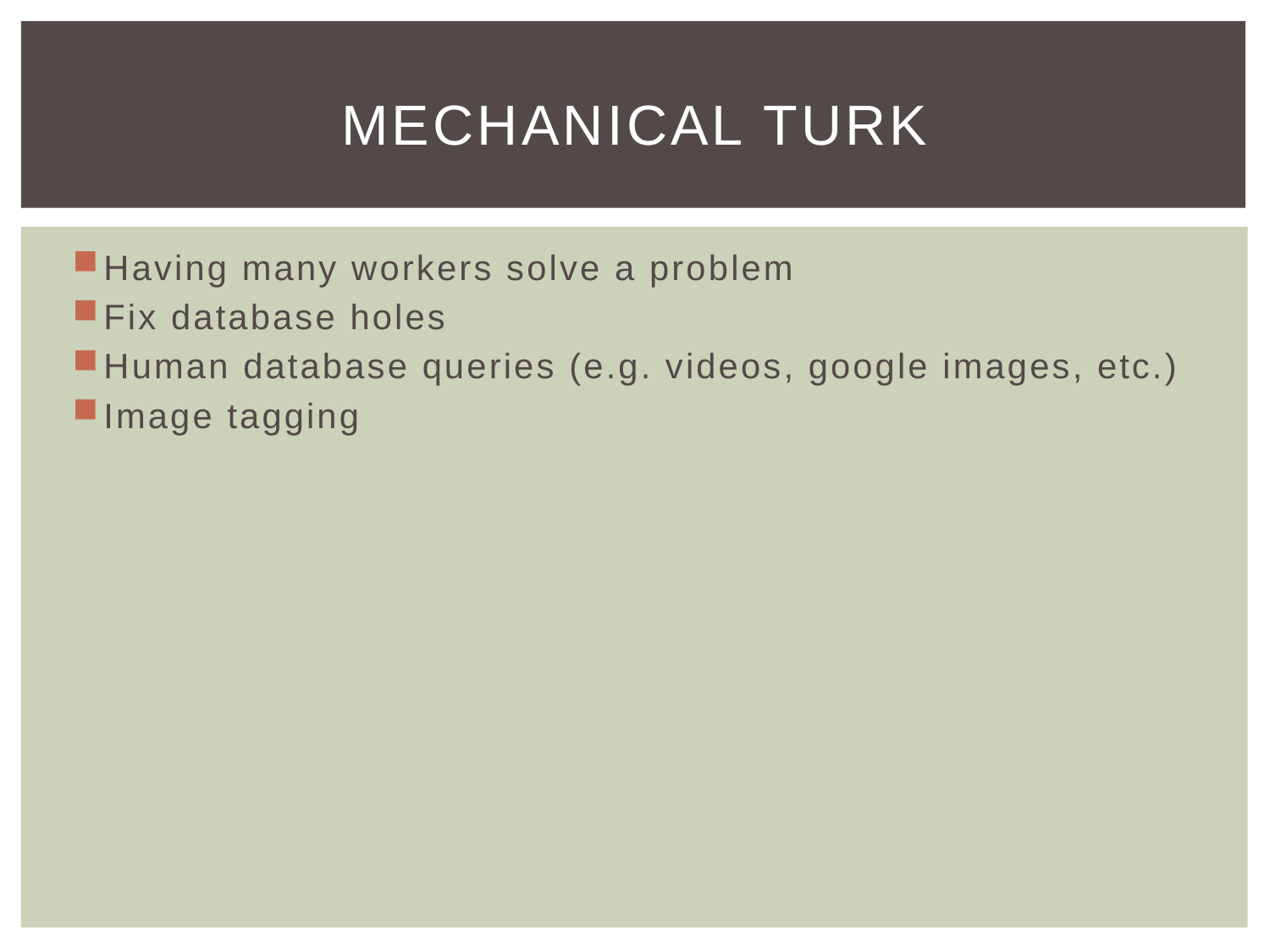

# Mechanical Turk
Having many workers solve a problem
Fix database holes
Human database queries (e.g. videos, google images, etc.)
Image tagging